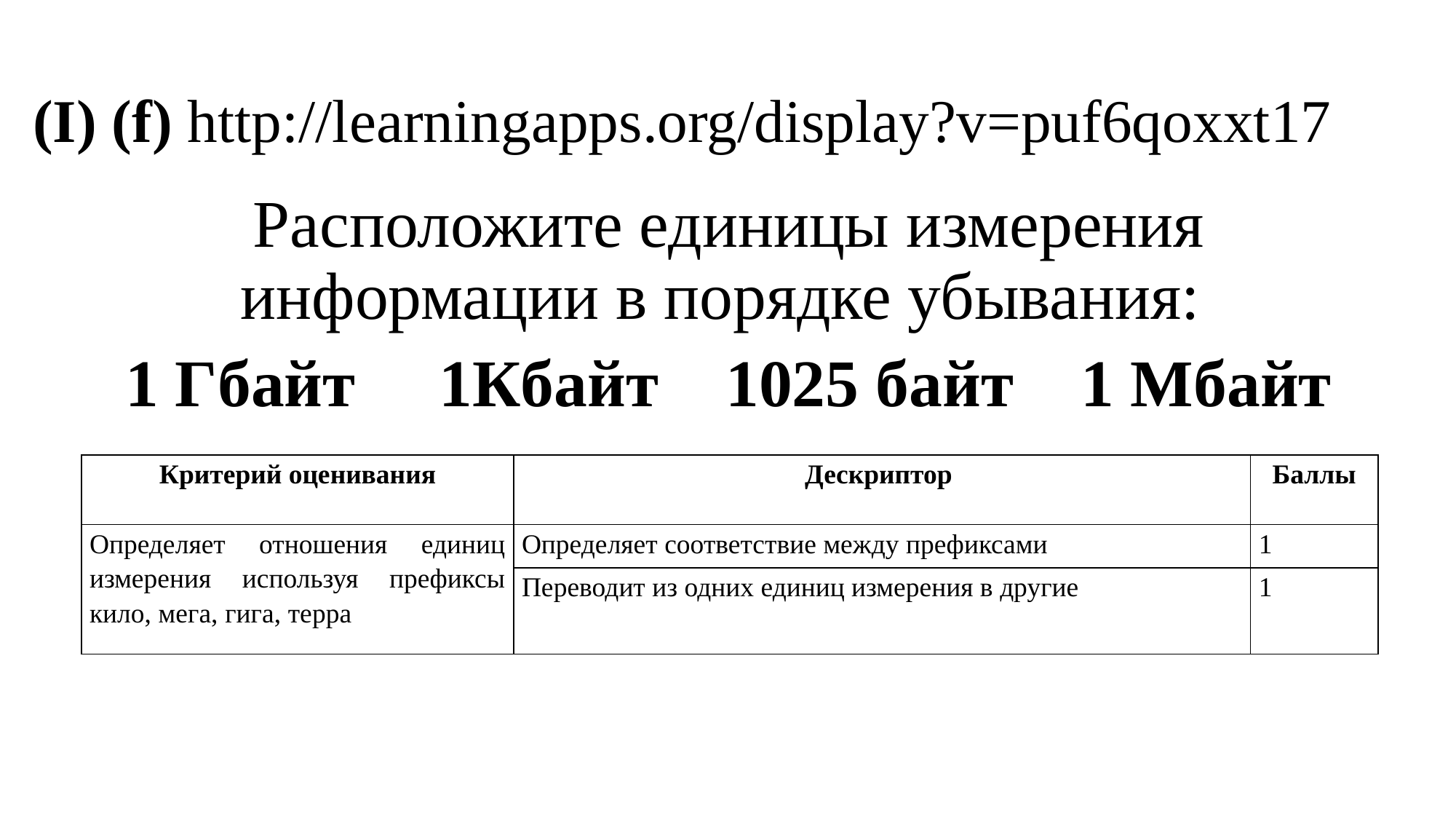

# (I) (f) http://learningapps.org/display?v=puf6qoxxt17
Расположите единицы измерения информации в порядке убывания:
1 Гбайт     1Кбайт    1025 байт    1 Мбайт

| Критерий оценивания | Дескриптор | Баллы |
| --- | --- | --- |
| Определяет отношения единиц измерения используя префиксы кило, мега, гига, терра | Определяет соответствие между префиксами | 1 |
|  | Переводит из одних единиц измерения в другие | 1 |